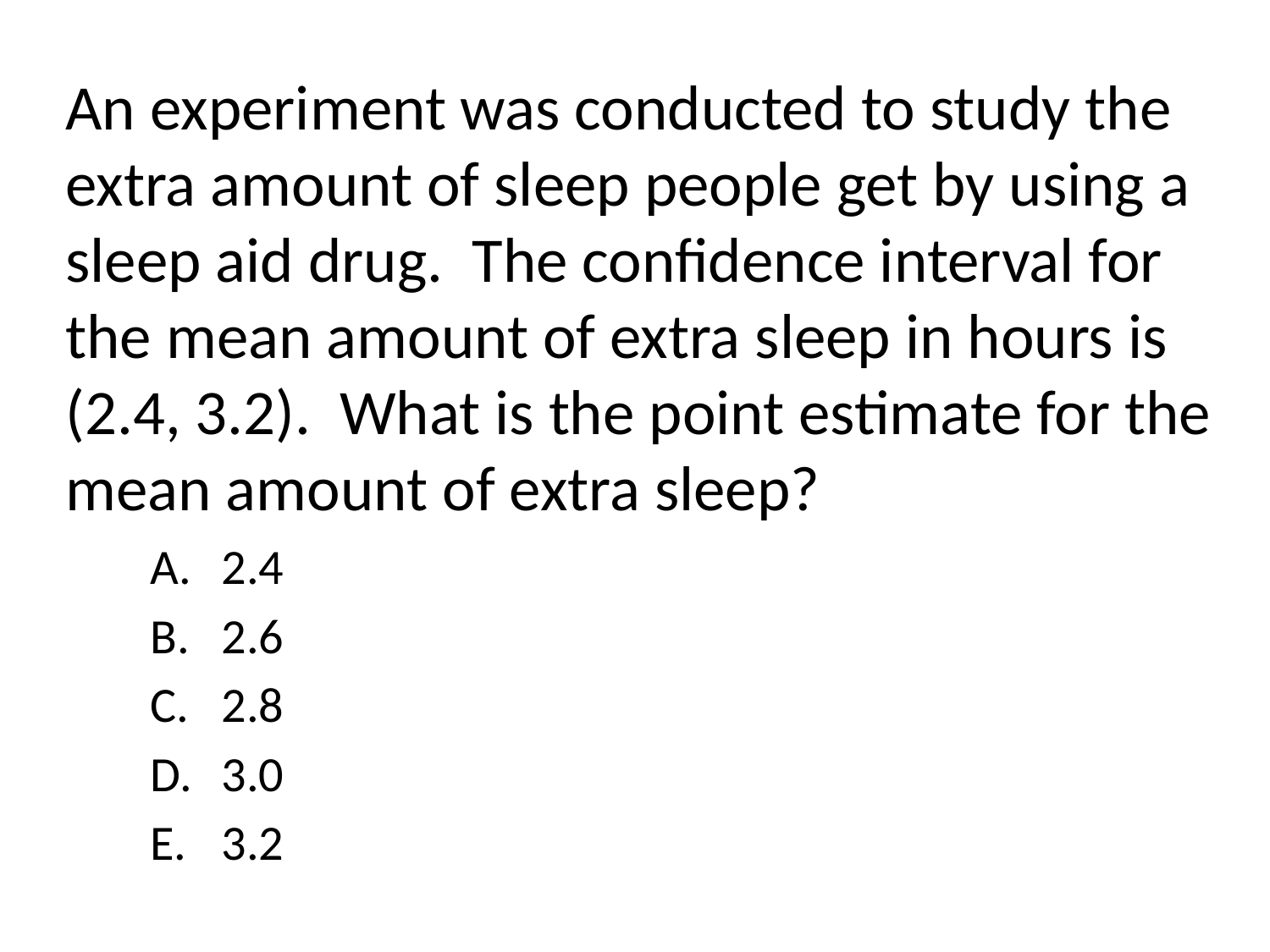

# An experiment was conducted to study the extra amount of sleep people get by using a sleep aid drug.  The confidence interval for the mean amount of extra sleep in hours is (2.4, 3.2).  What is the point estimate for the mean amount of extra sleep?
2.4
2.6
2.8
3.0
3.2